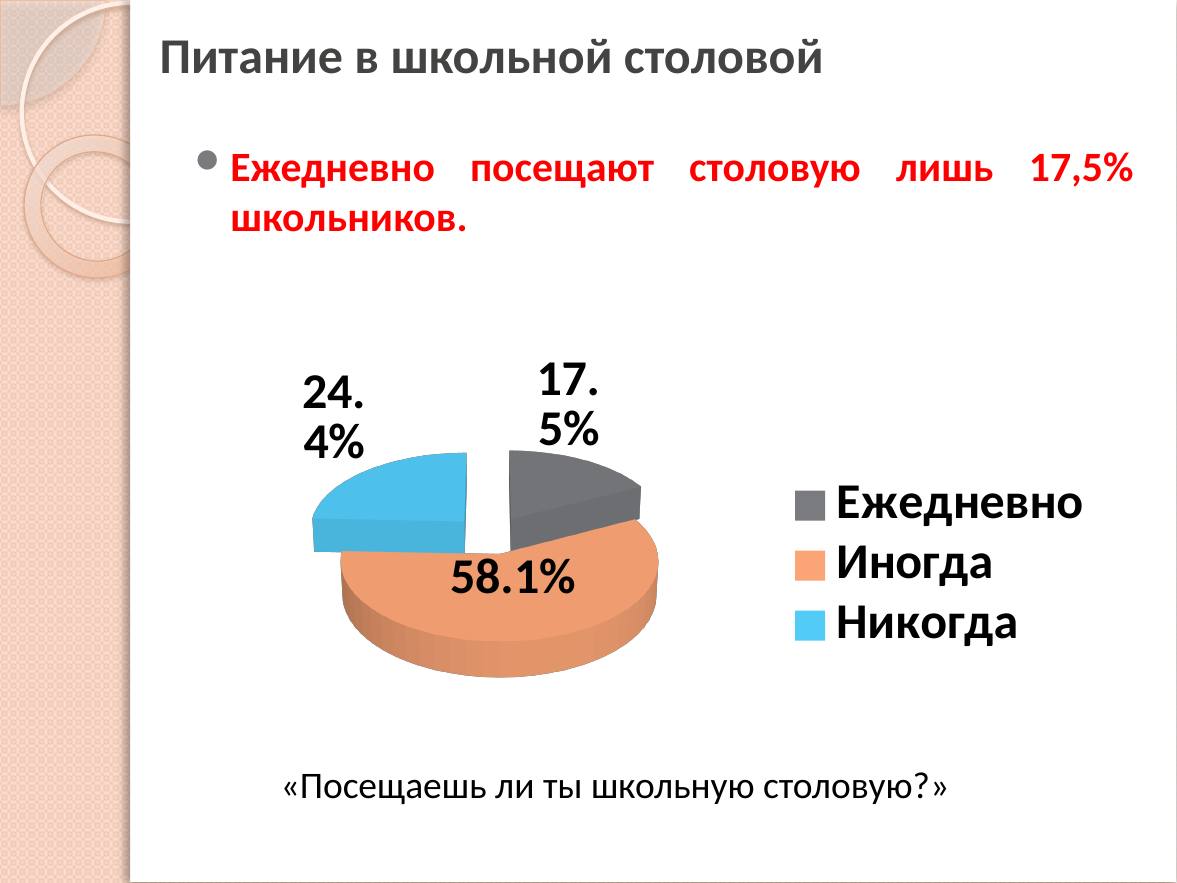

# Питание в школьной столовой
Ежедневно посещают столовую лишь 17,5% школьников.

[unsupported chart]

«Посещаешь ли ты школьную столовую?»